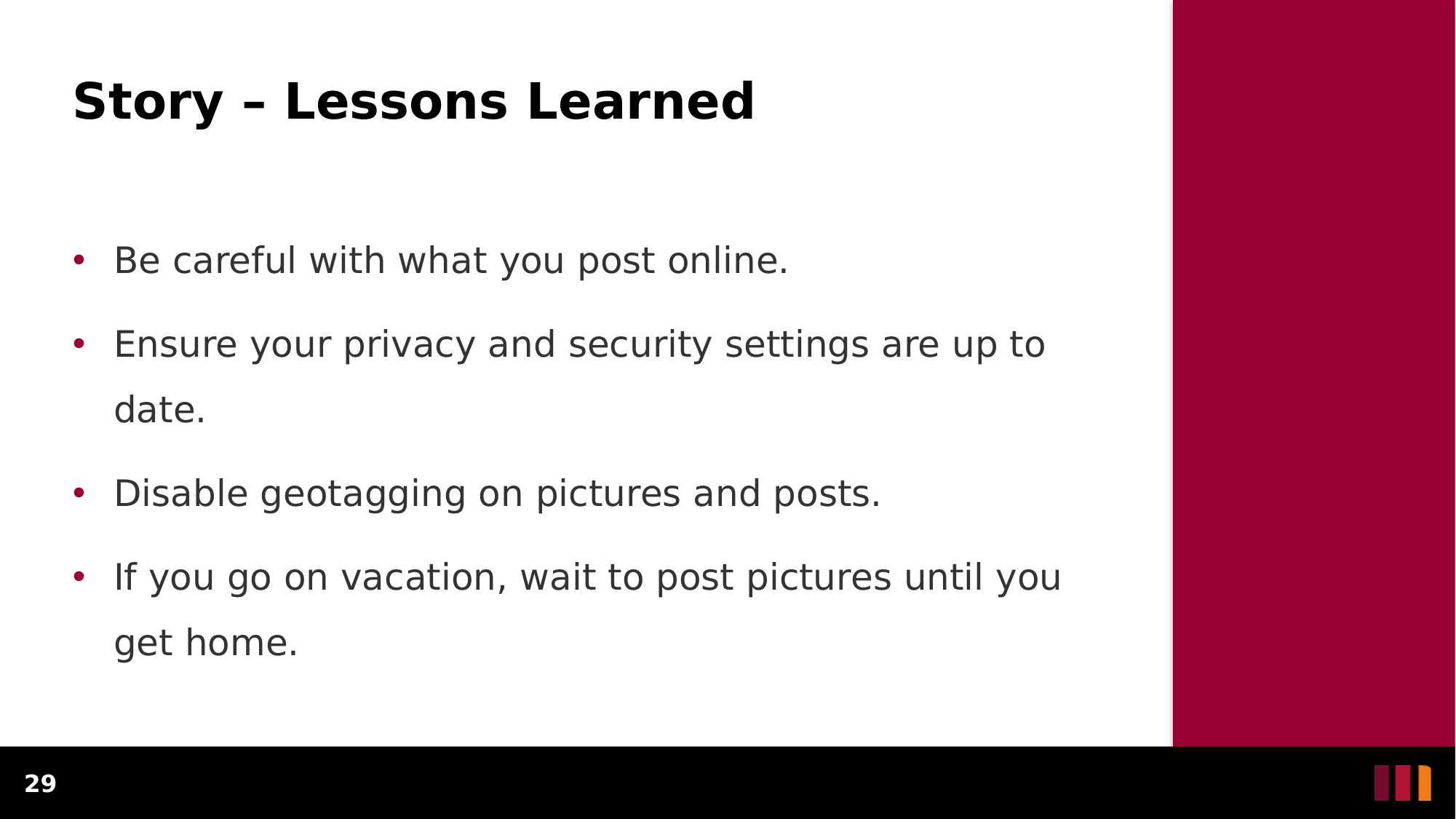

# Story – Lessons Learned
Be careful with what you post online.
Ensure your privacy and security settings are up to date.
Disable geotagging on pictures and posts.
If you go on vacation, wait to post pictures until you get home.
29